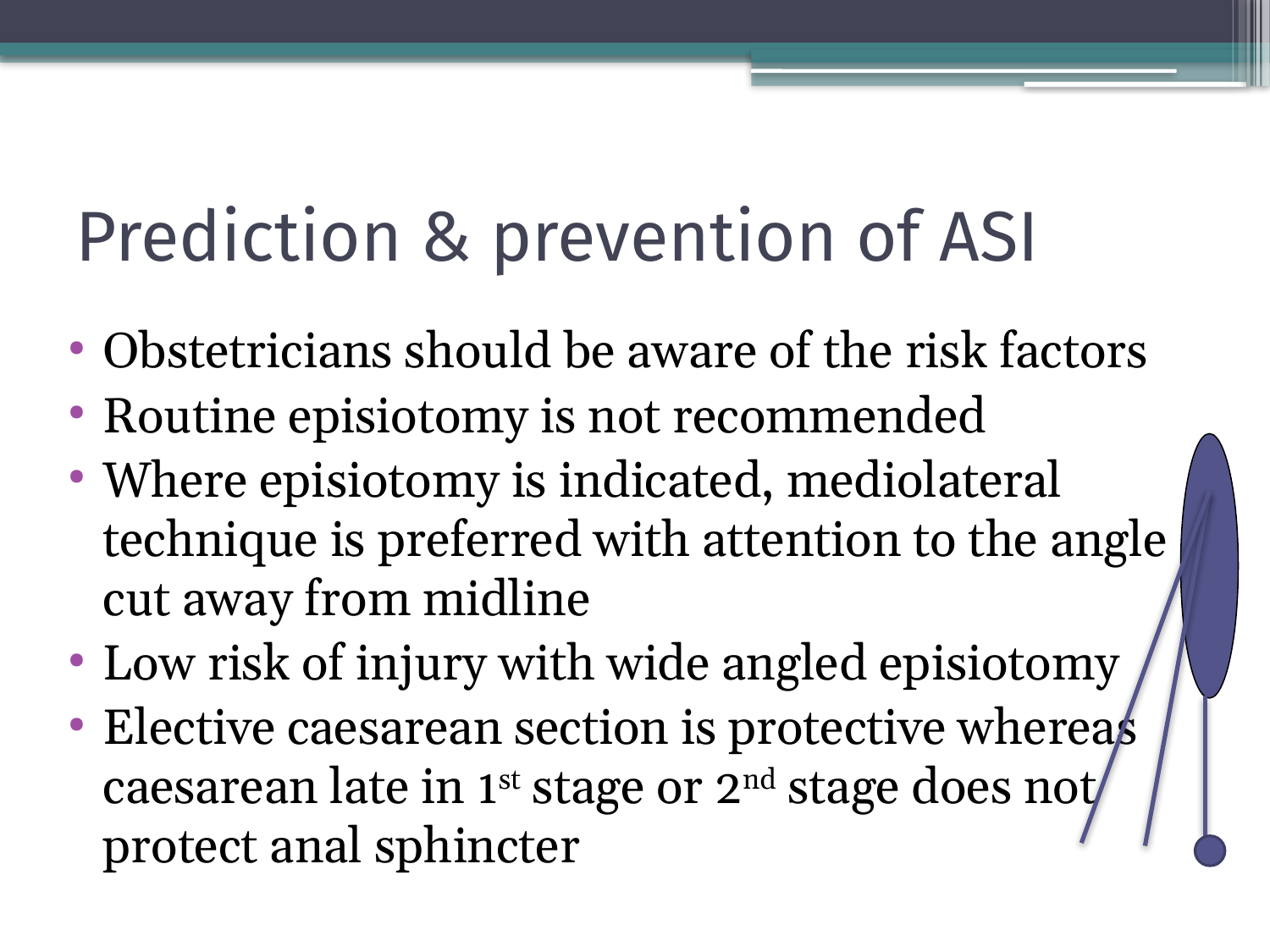

# Prediction & prevention of ASI
Obstetricians should be aware of the risk factors
Routine episiotomy is not recommended
Where episiotomy is indicated, mediolateral technique is preferred with attention to the angle cut away from midline
Low risk of injury with wide angled episiotomy
Elective caesarean section is protective whereas  caesarean late in 1st stage or 2nd stage does not protect anal sphincter